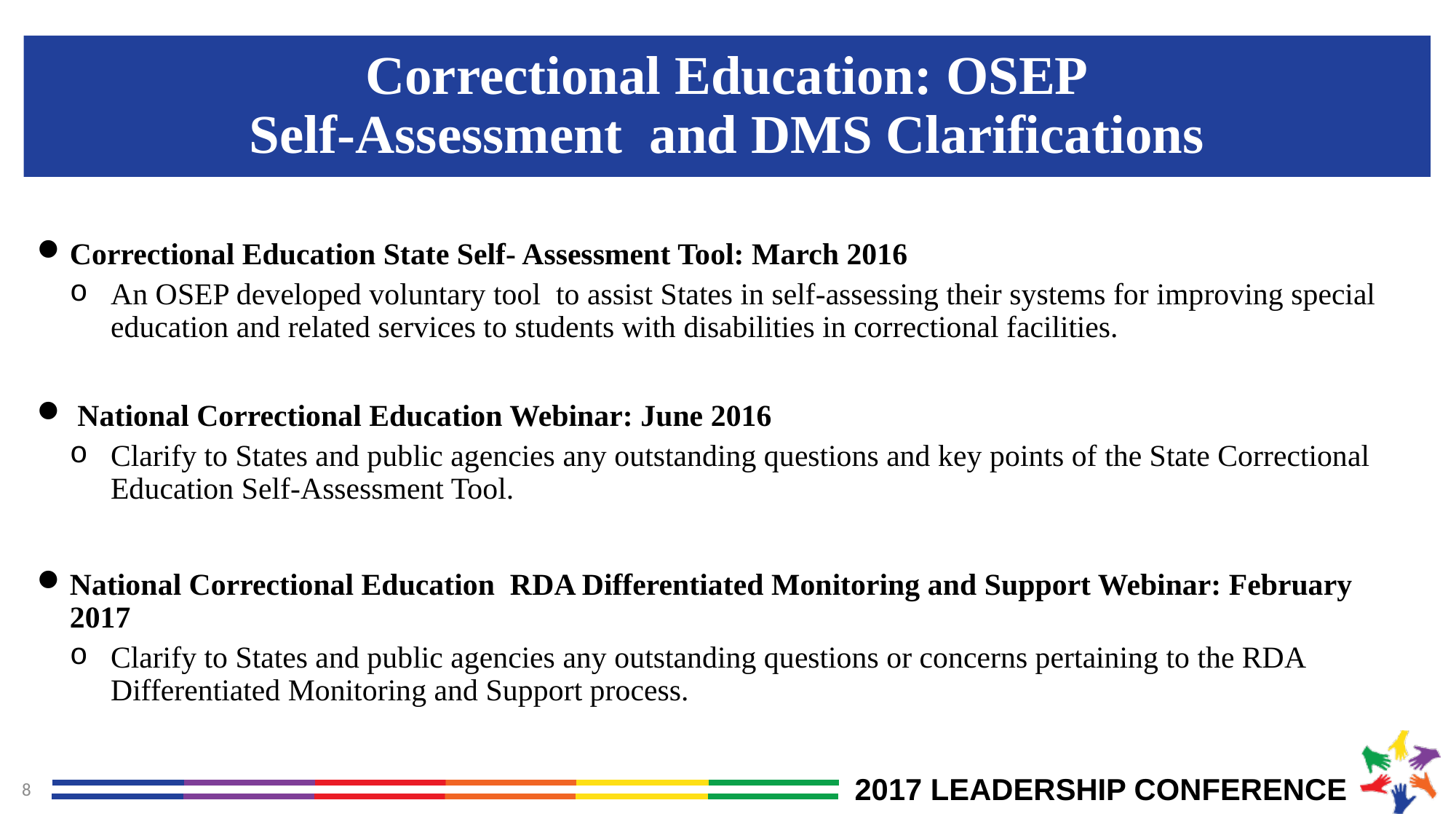

# Correctional Education: OSEP Self-Assessment  and DMS Clarifications
Correctional Education State Self- Assessment Tool: March 2016
An OSEP developed voluntary tool  to assist States in self-assessing their systems for improving special education and related services to students with disabilities in correctional facilities.

 National Correctional Education Webinar: June 2016
Clarify to States and public agencies any outstanding questions and key points of the State Correctional Education Self-Assessment Tool.

National Correctional Education  RDA Differentiated Monitoring and Support Webinar: February 2017
Clarify to States and public agencies any outstanding questions or concerns pertaining to the RDA  Differentiated Monitoring and Support process.

8